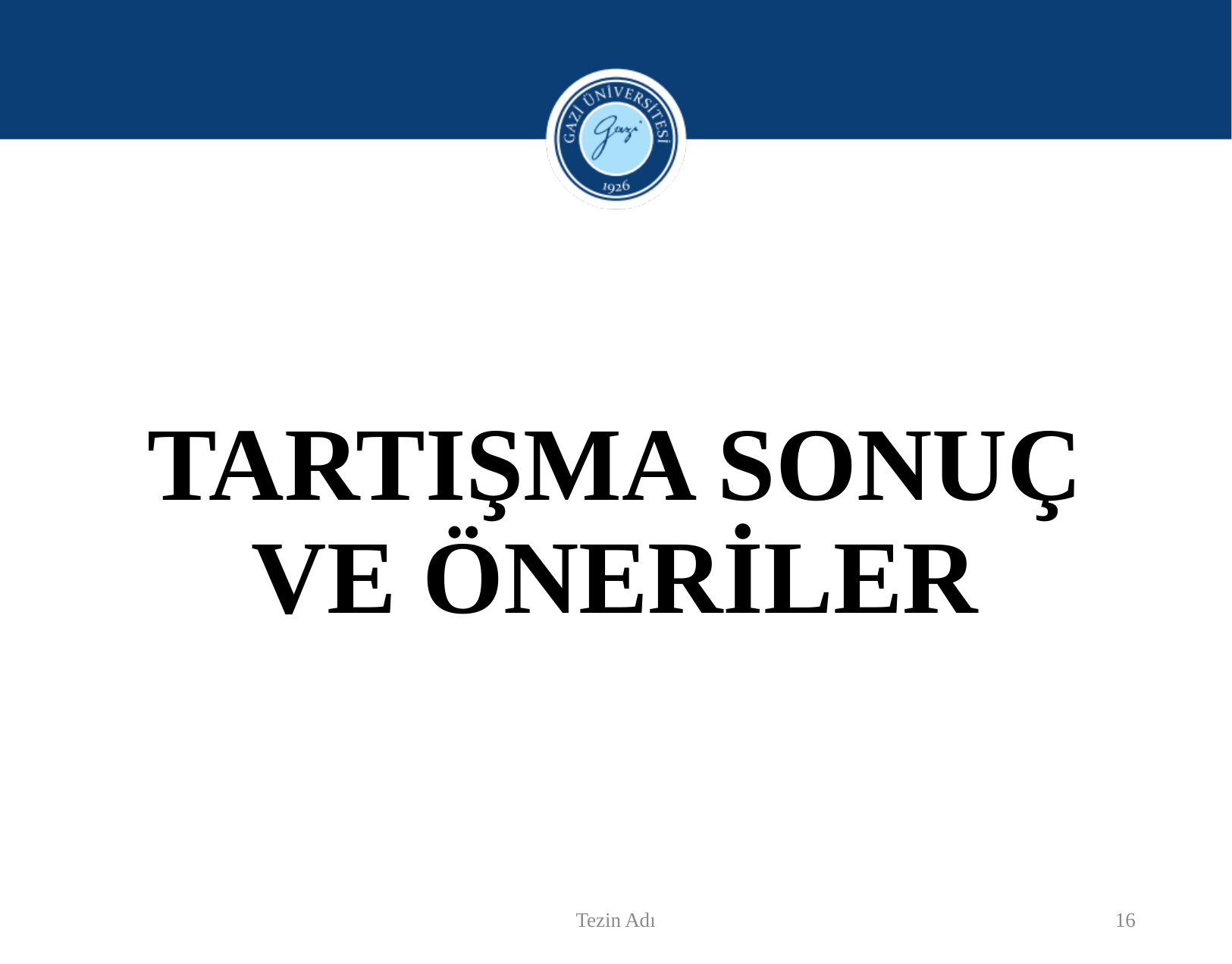

# TARTIŞMA SONUÇ VE ÖNERİLER

Tezin Adı
16